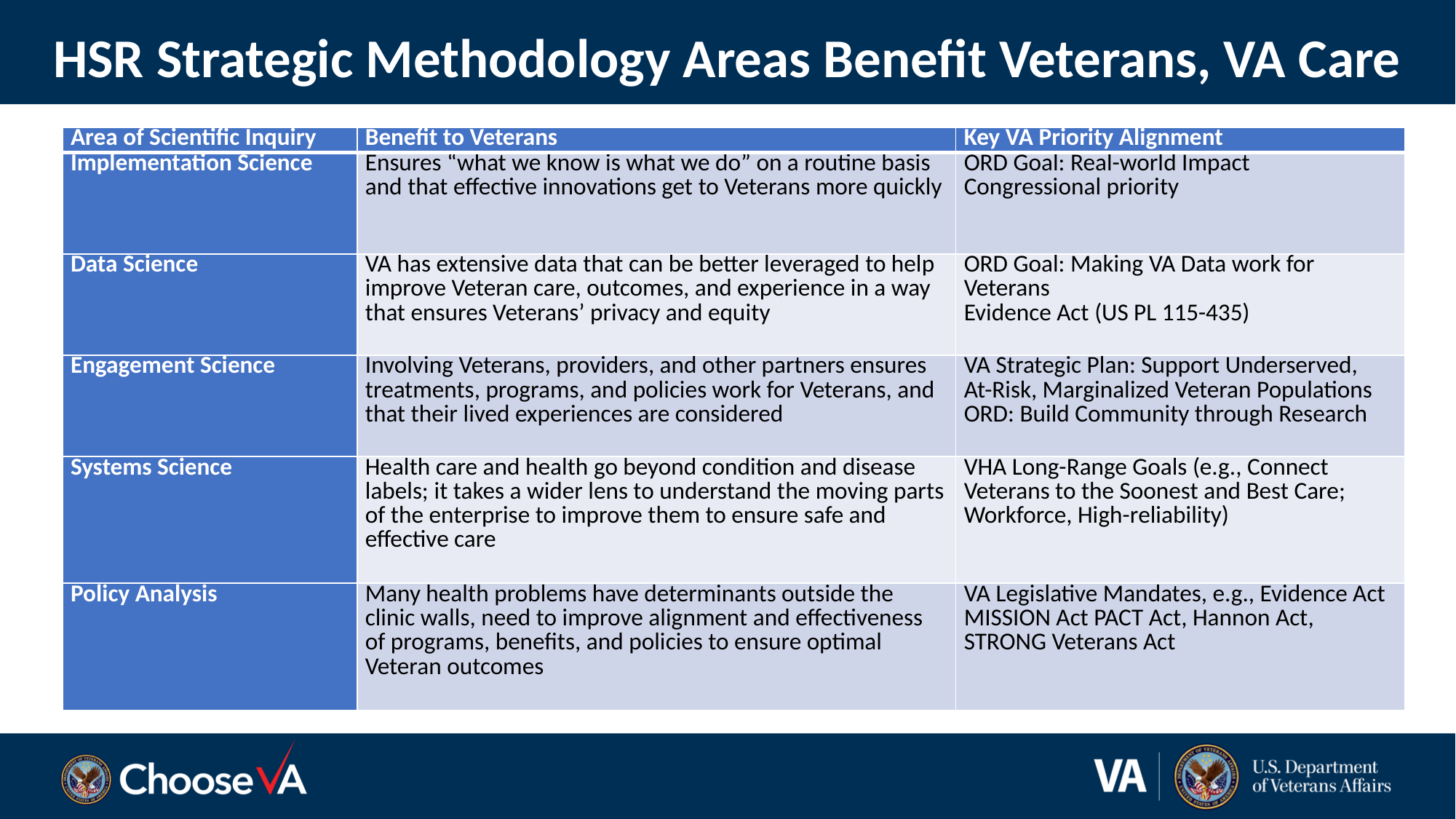

# HSR Strategic Methodology Areas Benefit Veterans, VA Care
| Area of Scientific Inquiry | Benefit to Veterans | Key VA Priority Alignment |
| --- | --- | --- |
| Implementation Science | Ensures “what we know is what we do” on a routine basis and that effective innovations get to Veterans more quickly | ORD Goal: Real-world Impact Congressional priority |
| Data Science | VA has extensive data that can be better leveraged to help improve Veteran care, outcomes, and experience in a way that ensures Veterans’ privacy and equity | ORD Goal: Making VA Data work for Veterans Evidence Act (US PL 115-435) |
| Engagement Science | Involving Veterans, providers, and other partners ensures treatments, programs, and policies work for Veterans, and that their lived experiences are considered | VA Strategic Plan: Support Underserved, At-Risk, Marginalized Veteran Populations ORD: Build Community through Research |
| Systems Science | Health care and health go beyond condition and disease labels; it takes a wider lens to understand the moving parts of the enterprise to improve them to ensure safe and effective care | VHA Long-Range Goals (e.g., Connect Veterans to the Soonest and Best Care; Workforce, High-reliability) |
| Policy Analysis | Many health problems have determinants outside the clinic walls, need to improve alignment and effectiveness of programs, benefits, and policies to ensure optimal Veteran outcomes | VA Legislative Mandates, e.g., Evidence Act MISSION Act PACT Act, Hannon Act, STRONG Veterans Act |